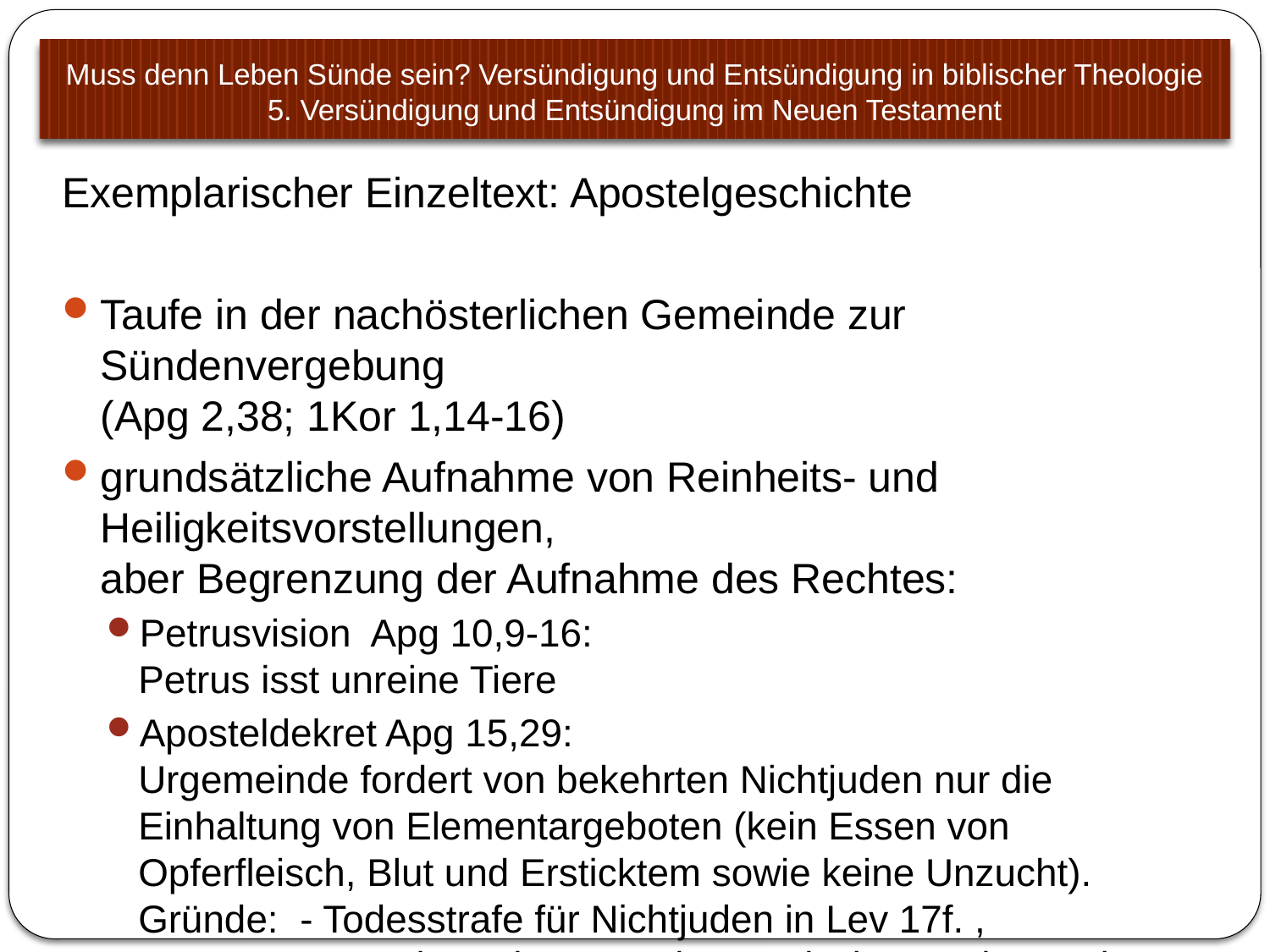

# Muss denn Leben Sünde sein? Versündigung und Entsündigung in biblischer Theologie 5. Versündigung und Entsündigung im Neuen Testament
Exemplarischer Einzeltext: Apostelgeschichte

Taufe in der nachösterlichen Gemeinde zur Sündenvergebung
(Apg 2,38; 1Kor 1,14-16)
grundsätzliche Aufnahme von Reinheits- und Heiligkeitsvorstellungen,
aber Begrenzung der Aufnahme des Rechtes:
Petrusvision  Apg 10,9-16:
Petrus isst unreine Tiere
Aposteldekret Apg 15,29:
Urgemeinde fordert von bekehrten Nichtjuden nur die Einhaltung von Elementargeboten (kein Essen von Opferfleisch, Blut und Ersticktem sowie keine Unzucht).
Gründe:  - Todesstrafe für Nichtjuden in Lev 17f. ,
               - Regelung des Kontaktes zwischen Juden und Nichtjuden